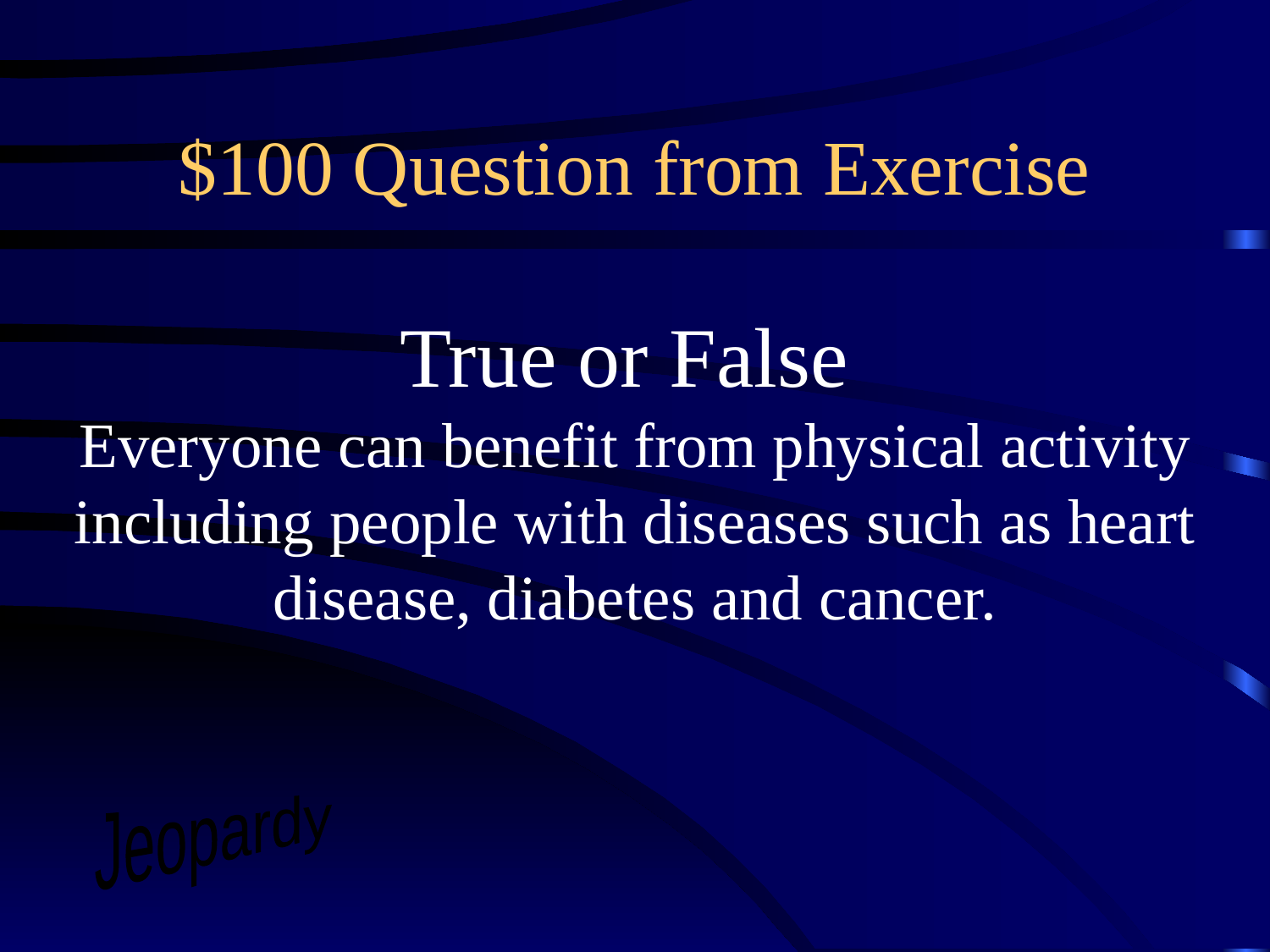

# $100 Question from Exercise
True or False
Everyone can benefit from physical activity including people with diseases such as heart disease, diabetes and cancer.

Jeopardy